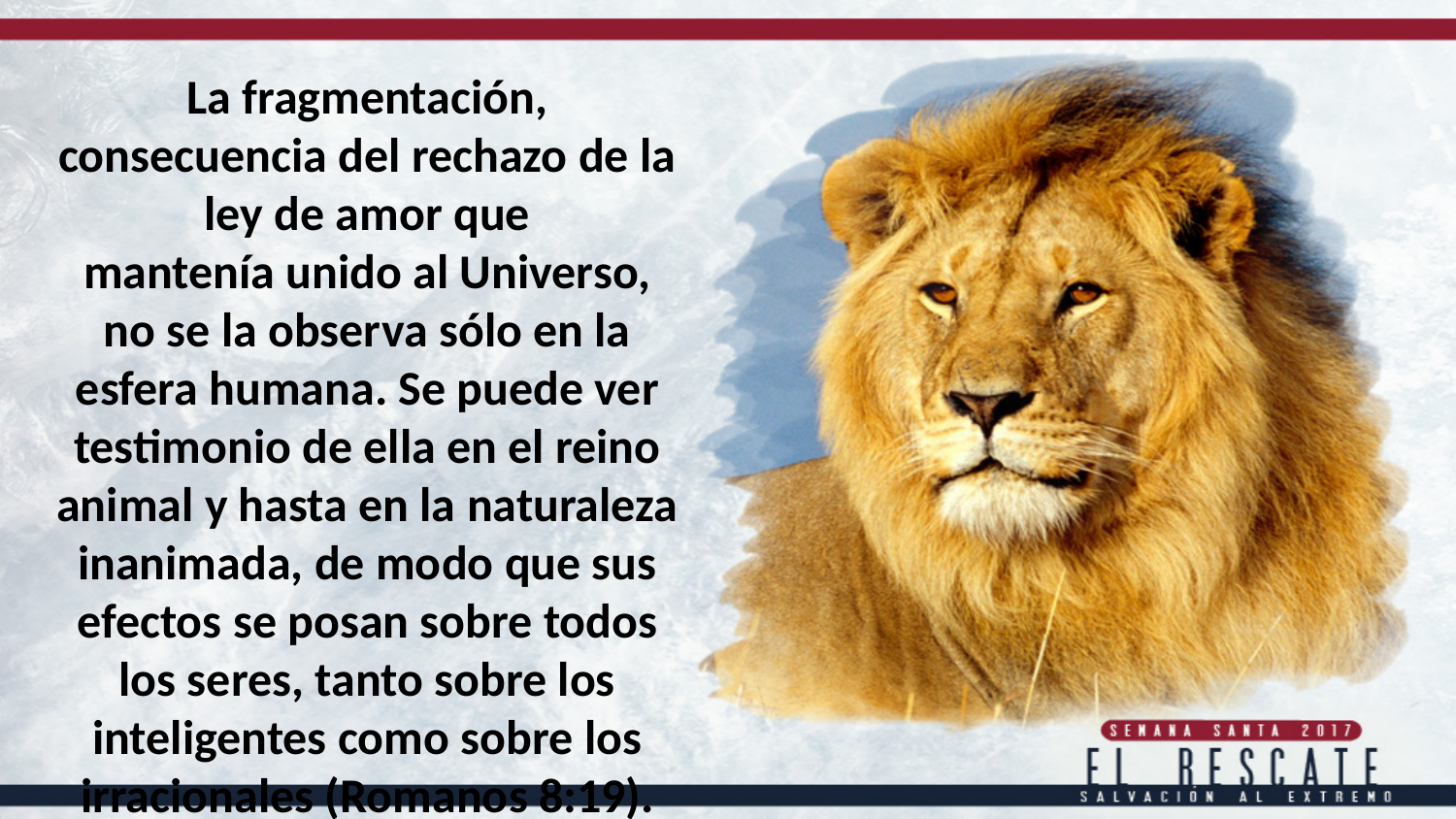

La fragmentación, consecuencia del rechazo de la ley de amor que
mantenía unido al Universo, no se la observa sólo en la esfera humana. Se puede ver testimonio de ella en el reino animal y hasta en la naturaleza
inanimada, de modo que sus efectos se posan sobre todos los seres, tanto sobre los inteligentes como sobre los irracionales (Romanos 8:19).